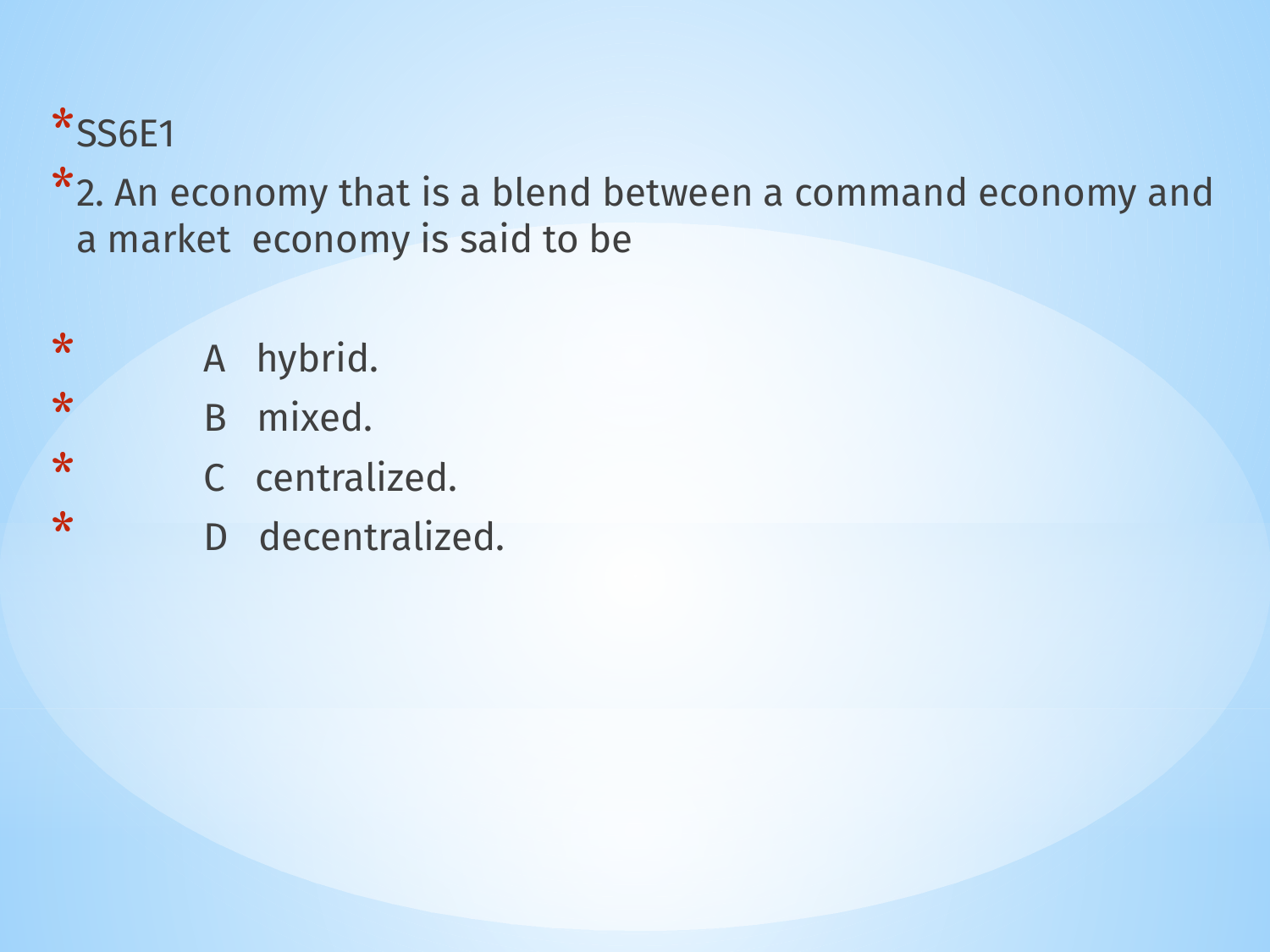

SS6E1
2. An economy that is a blend between a command economy and a market  economy is said to be

	A   hybrid.
	B   mixed.
	C   centralized.
	D   decentralized.

#